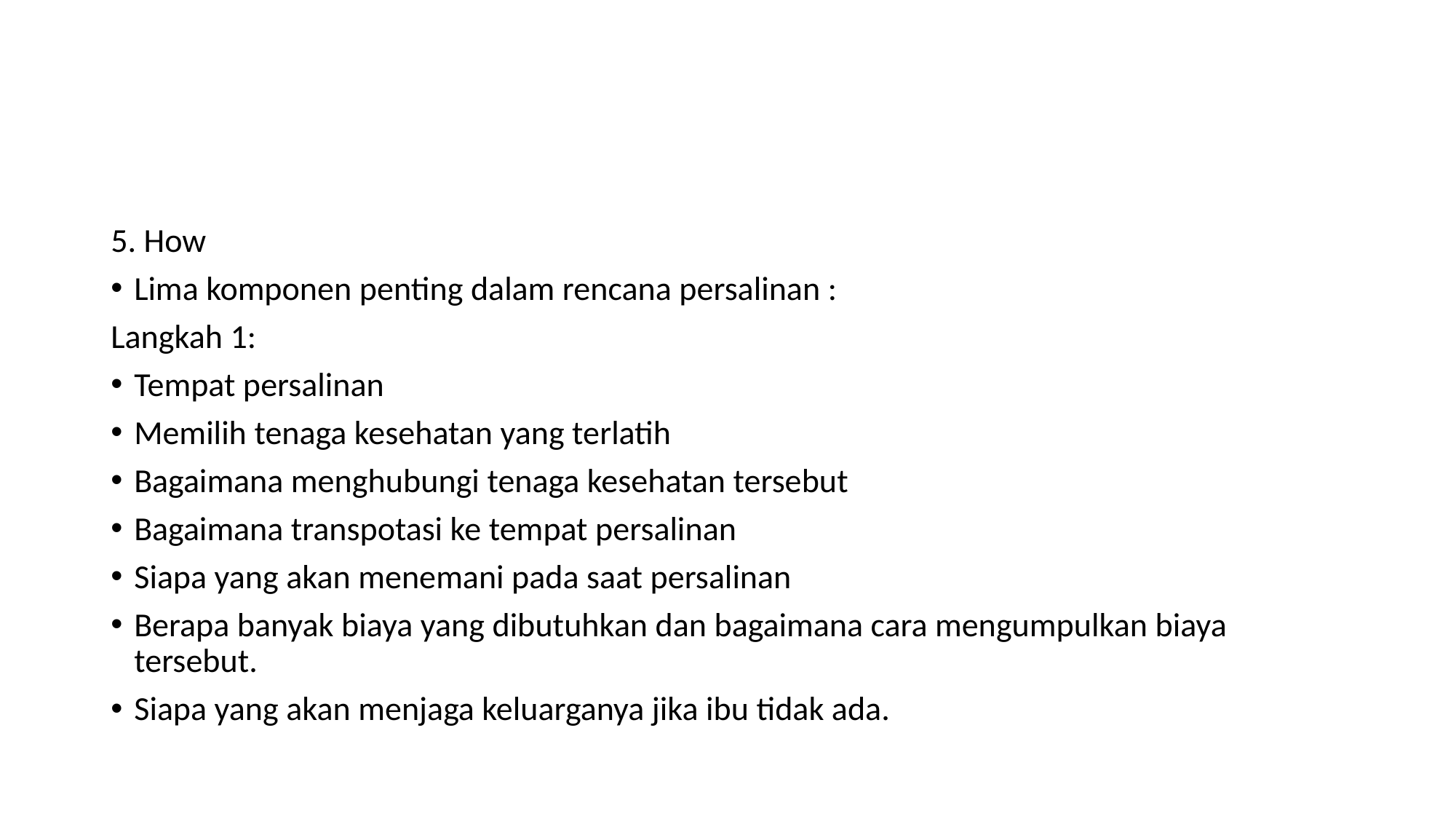

#
5. How
Lima komponen penting dalam rencana persalinan :
Langkah 1:
Tempat persalinan
Memilih tenaga kesehatan yang terlatih
Bagaimana menghubungi tenaga kesehatan tersebut
Bagaimana transpotasi ke tempat persalinan
Siapa yang akan menemani pada saat persalinan
Berapa banyak biaya yang dibutuhkan dan bagaimana cara mengumpulkan biaya tersebut.
Siapa yang akan menjaga keluarganya jika ibu tidak ada.